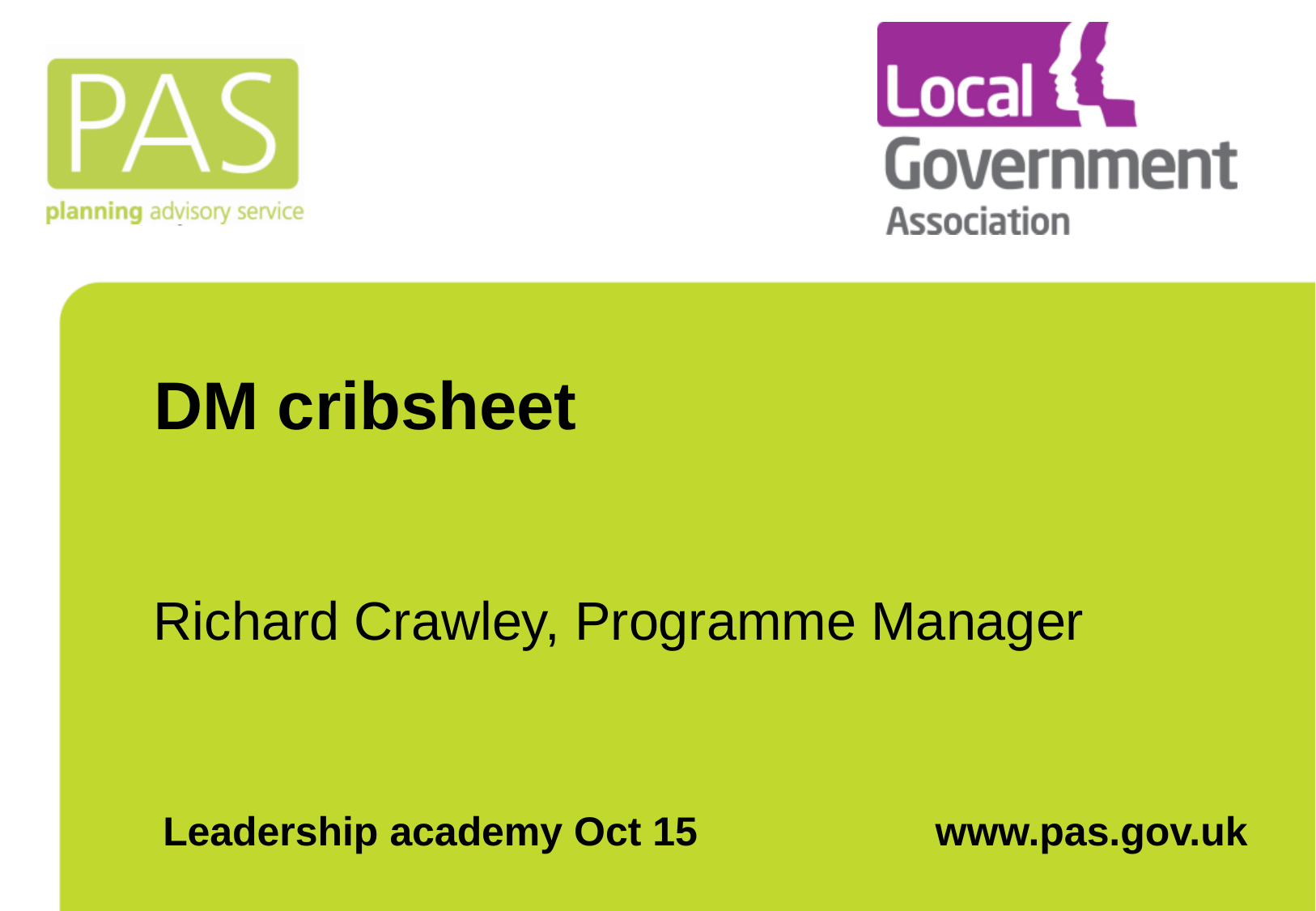

# DM cribsheet
Richard Crawley, Programme Manager
Leadership academy Oct 15
www.pas.gov.uk